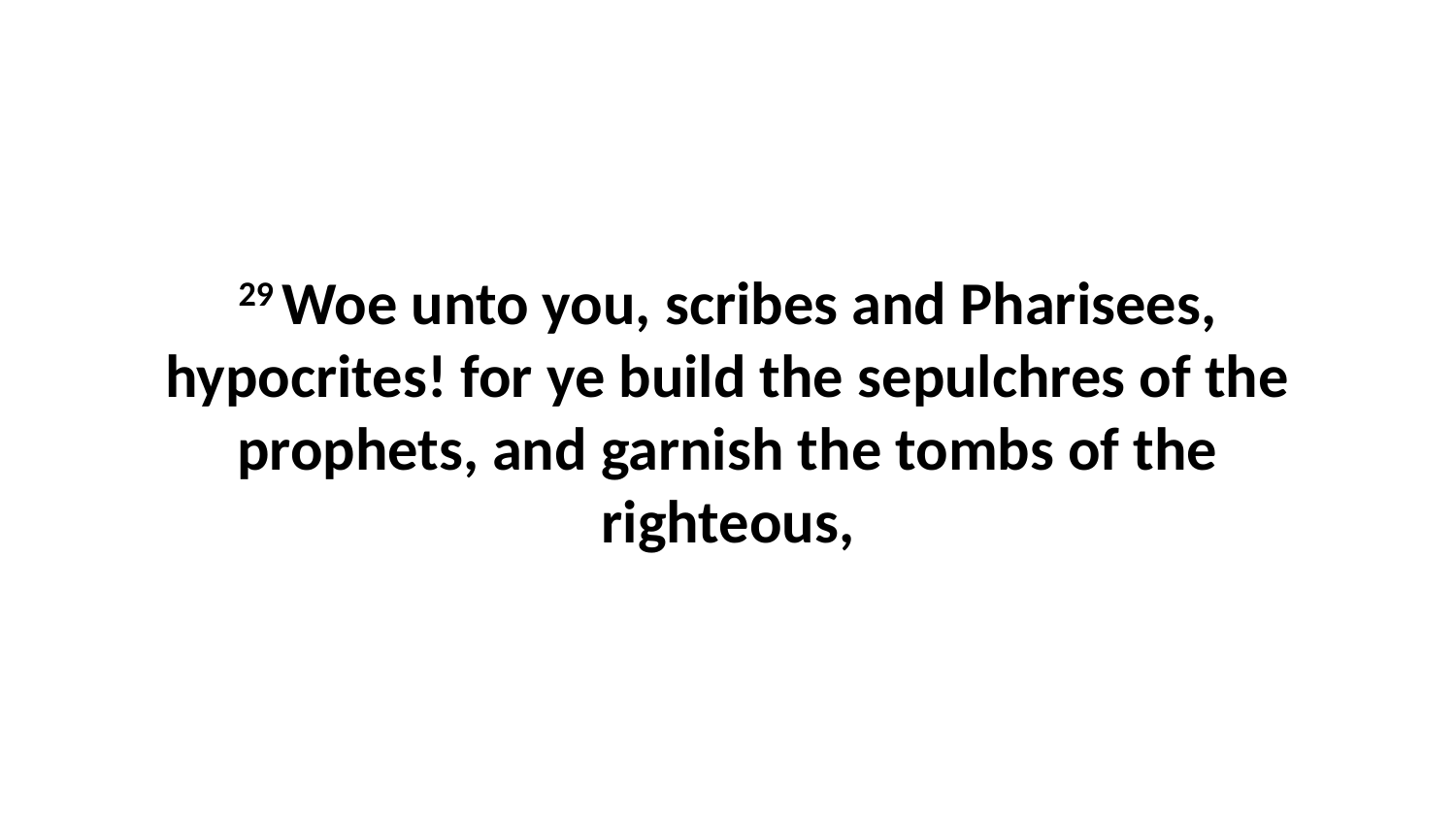

29 Woe unto you, scribes and Pharisees, hypocrites! for ye build the sepulchres of the prophets, and garnish the tombs of the righteous,